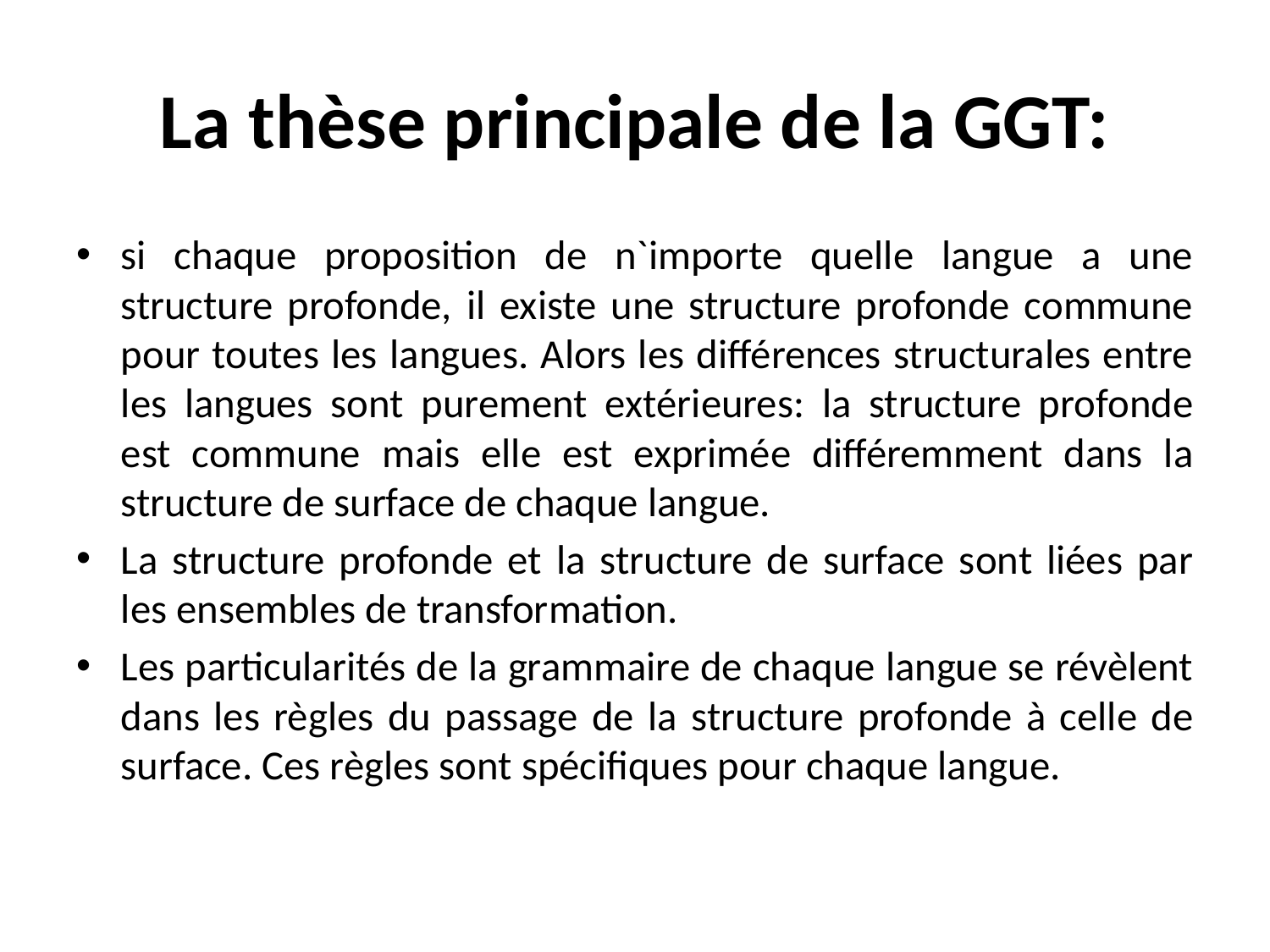

# La thèse principale de la GGT:
si chaque proposition de n`importe quelle langue a une structure profonde, il existe une structure profonde commune pour toutes les langues. Alors les différences structurales entre les langues sont purement extérieures: la structure profonde est commune mais elle est exprimée différemment dans la structure de surface de chaque langue.
La structure profonde et la structure de surface sont liées par les ensembles de transformation.
Les particularités de la grammaire de chaque langue se révèlent dans les règles du passage de la structure profonde à celle de surface. Ces règles sont spécifiques pour chaque langue.